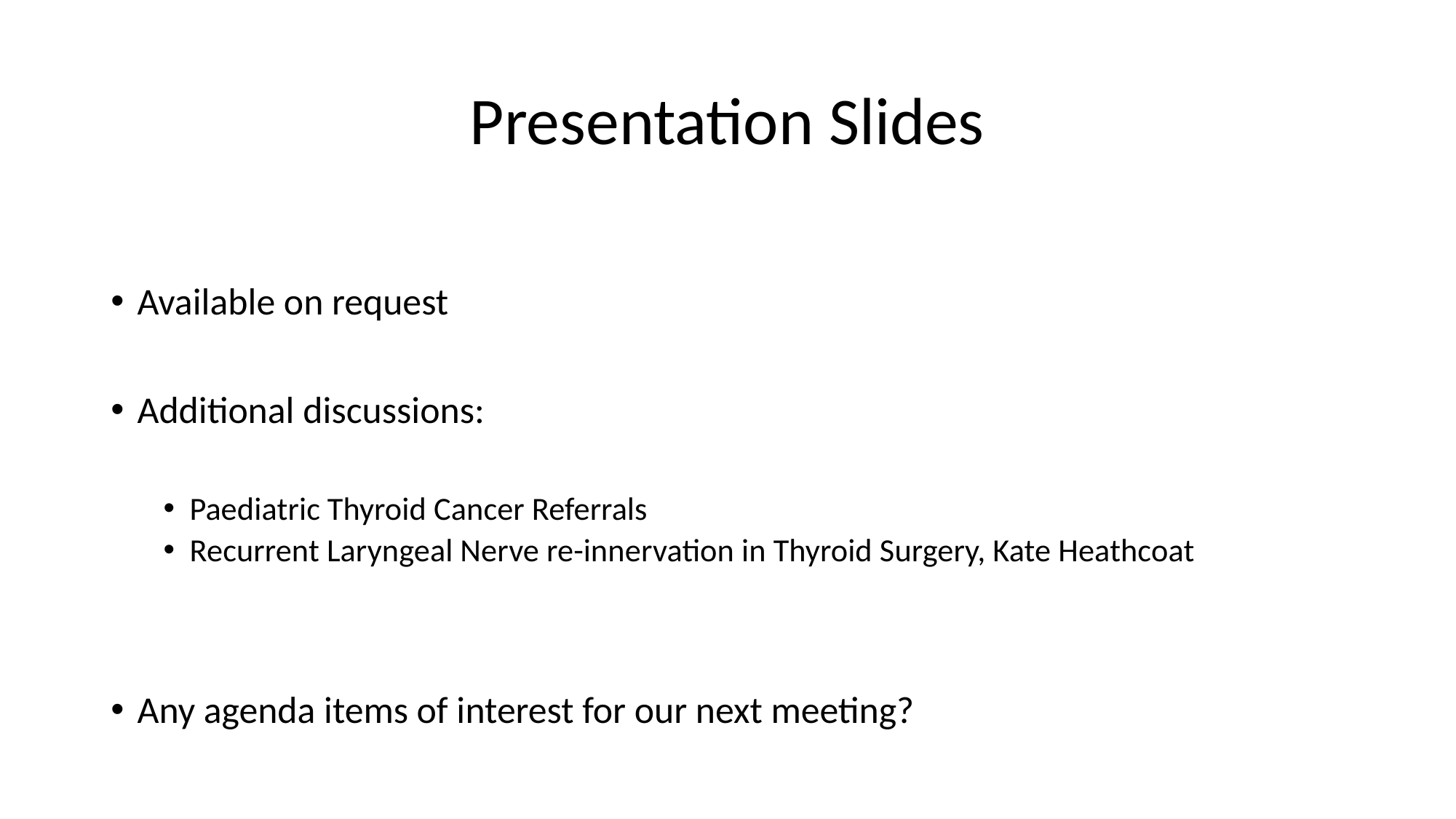

# Presentation Slides

Available on request

Additional discussions:

Paediatric Thyroid Cancer Referrals
Recurrent Laryngeal Nerve re-innervation in Thyroid Surgery, Kate Heathcoat

Any agenda items of interest for our next meeting?